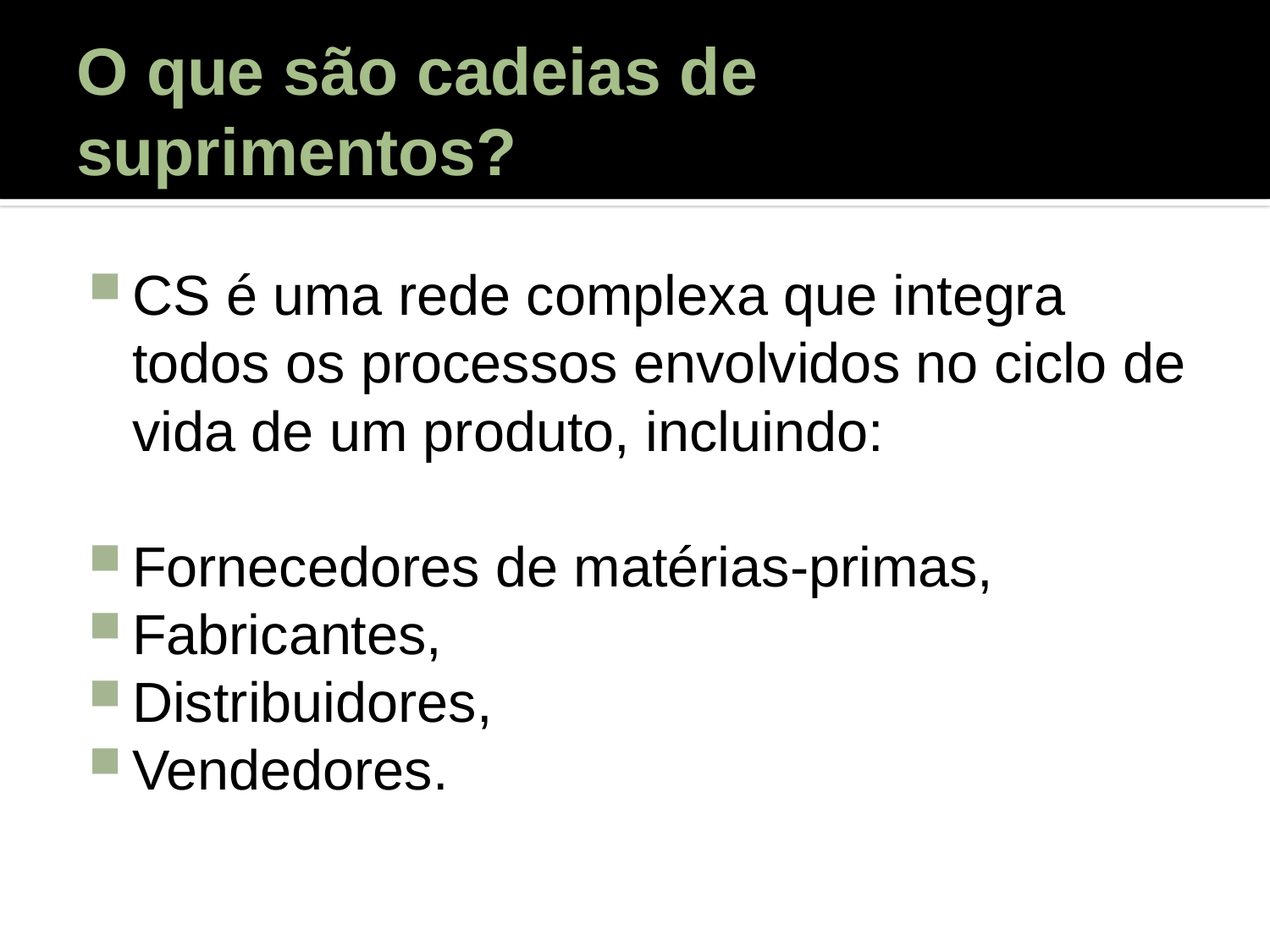

# O que são cadeias de suprimentos?
CS é uma rede complexa que integra todos os processos envolvidos no ciclo de vida de um produto, incluindo:

Fornecedores de matérias-primas,
Fabricantes,
Distribuidores,
Vendedores.